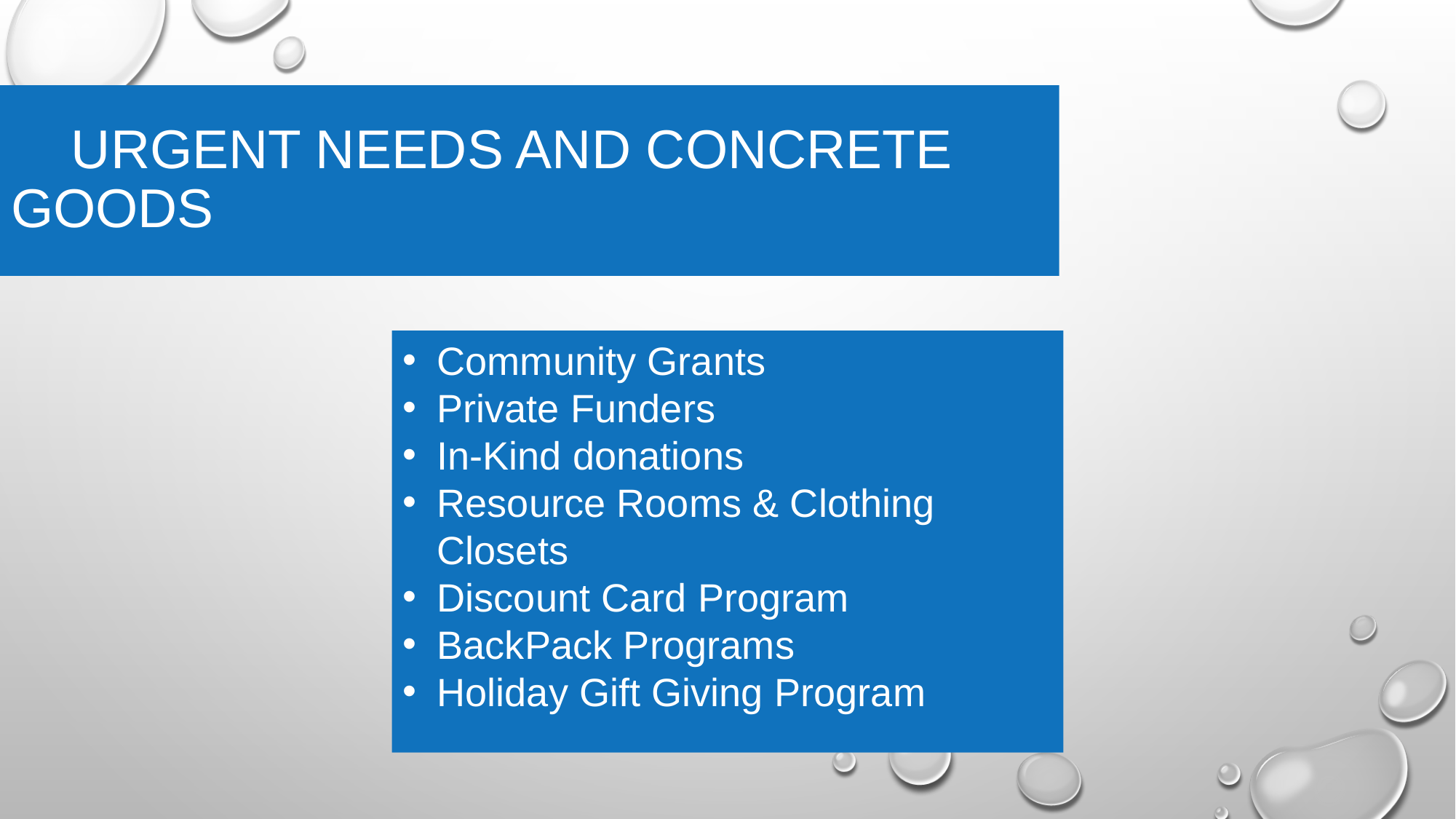

# URGENT NEEDS AND CONCRETE GOODS
Community Grants
Private Funders
In-Kind donations
Resource Rooms & Clothing Closets
Discount Card Program
BackPack Programs
Holiday Gift Giving Program